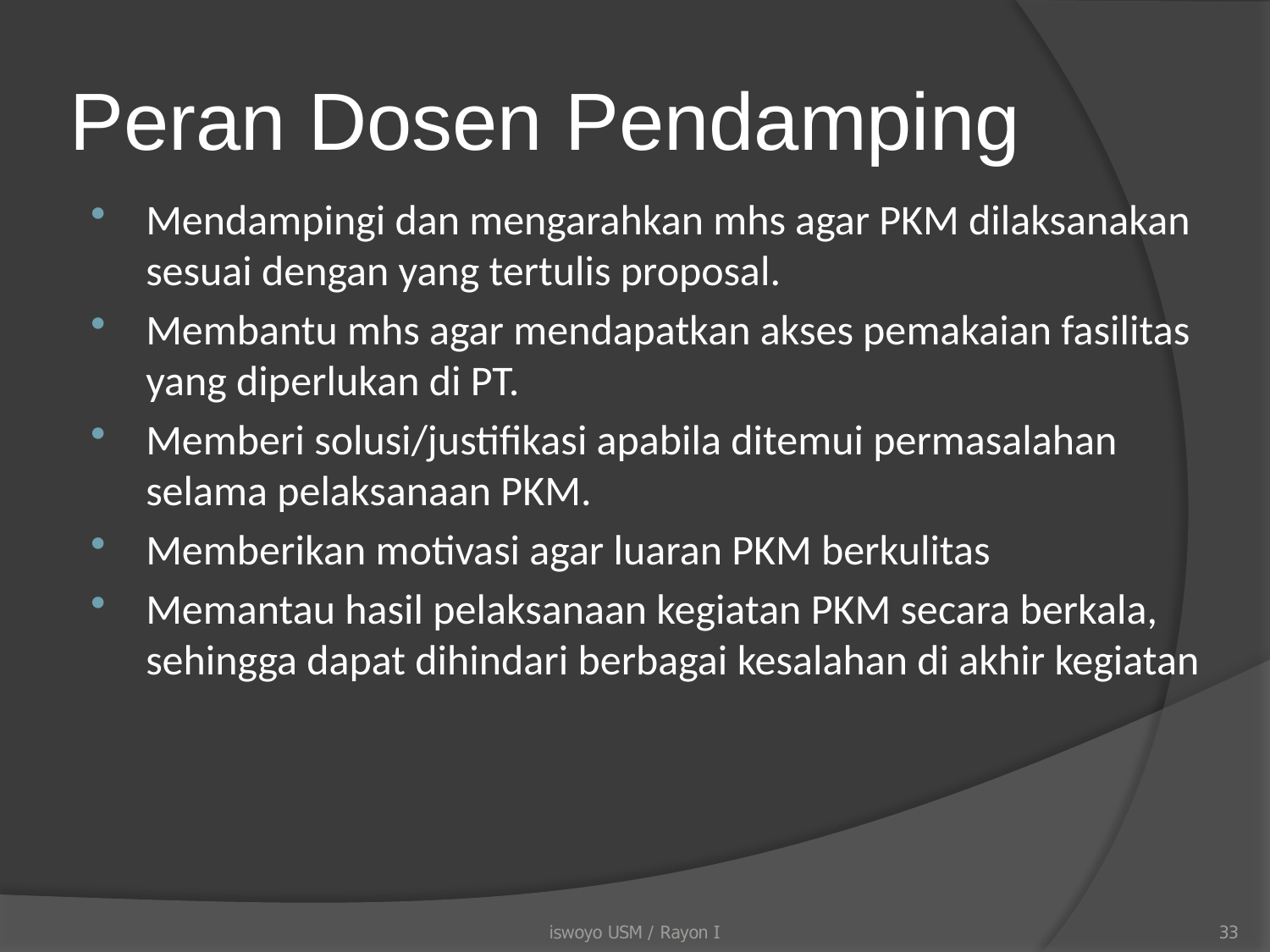

# Peran Dosen Pendamping
Mendampingi dan mengarahkan mhs agar PKM dilaksanakan sesuai dengan yang tertulis proposal.
Membantu mhs agar mendapatkan akses pemakaian fasilitas yang diperlukan di PT.
Memberi solusi/justifikasi apabila ditemui permasalahan selama pelaksanaan PKM.
Memberikan motivasi agar luaran PKM berkulitas
Memantau hasil pelaksanaan kegiatan PKM secara berkala, sehingga dapat dihindari berbagai kesalahan di akhir kegiatan

iswoyo USM / Rayon I
33